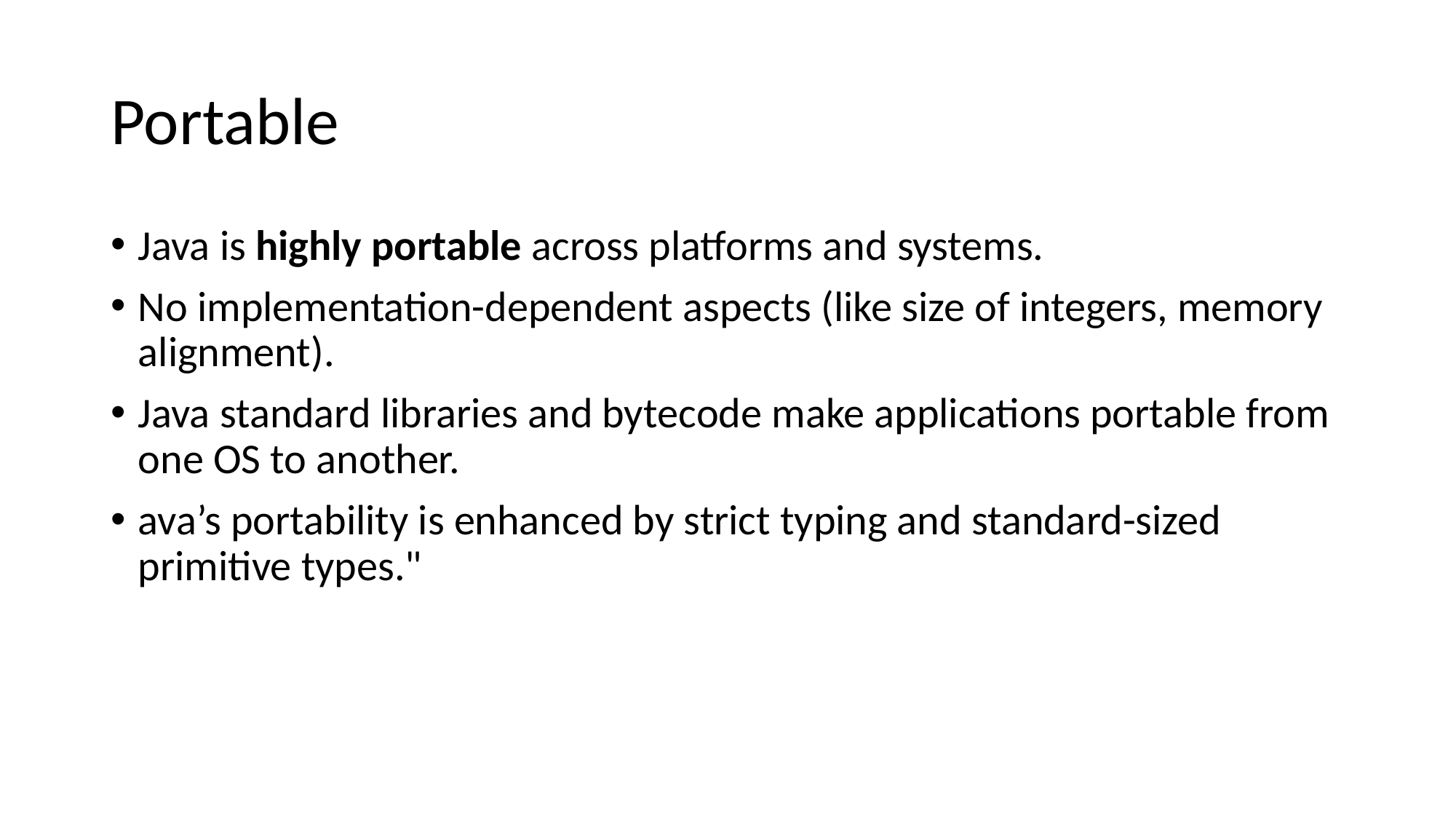

# Portable
Java is highly portable across platforms and systems.
No implementation-dependent aspects (like size of integers, memory alignment).
Java standard libraries and bytecode make applications portable from one OS to another.
ava’s portability is enhanced by strict typing and standard-sized primitive types."